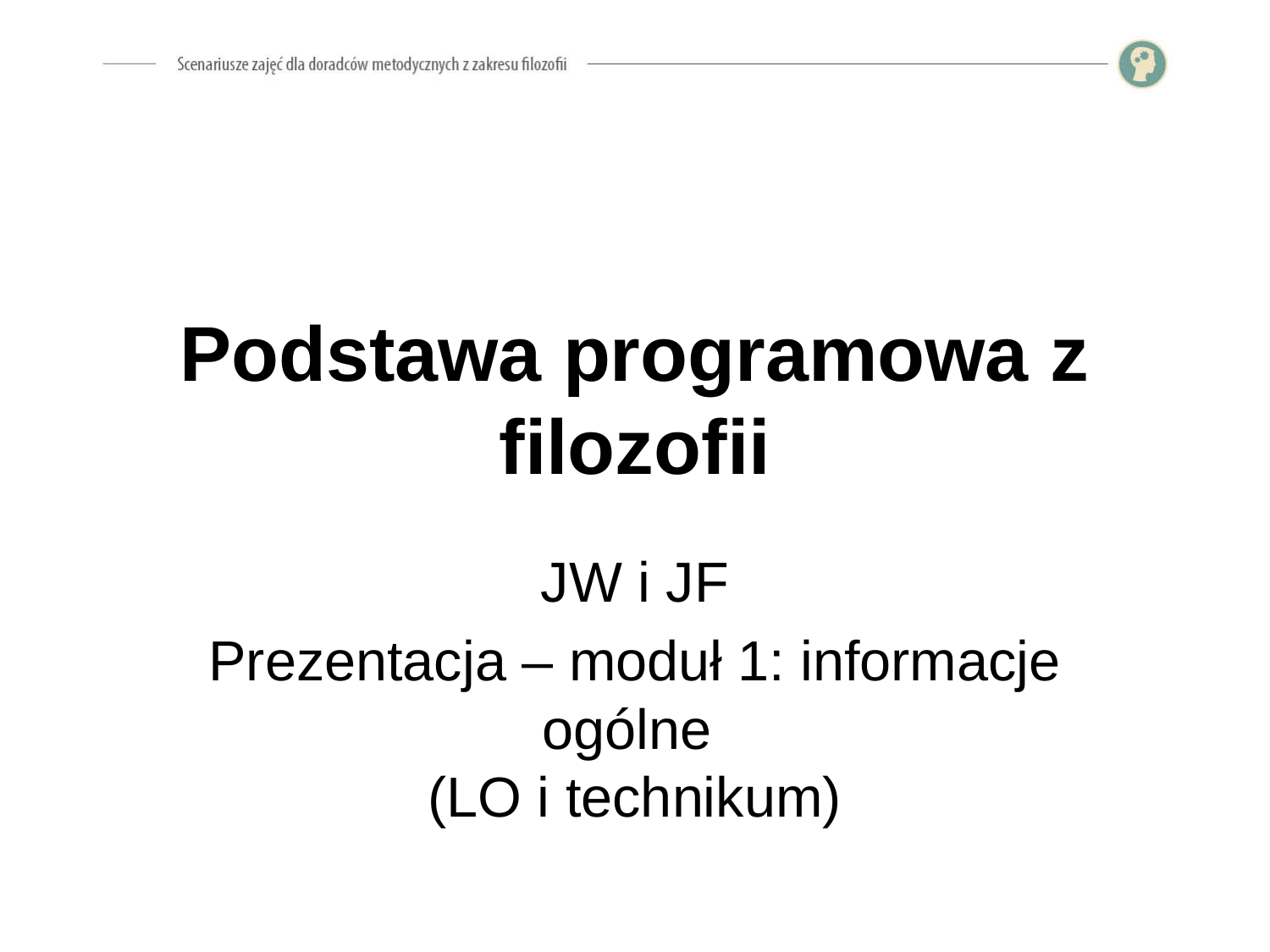

# Podstawa programowa z filozofii
JW i JF
Prezentacja – moduł 1: informacje ogólne
(LO i technikum)